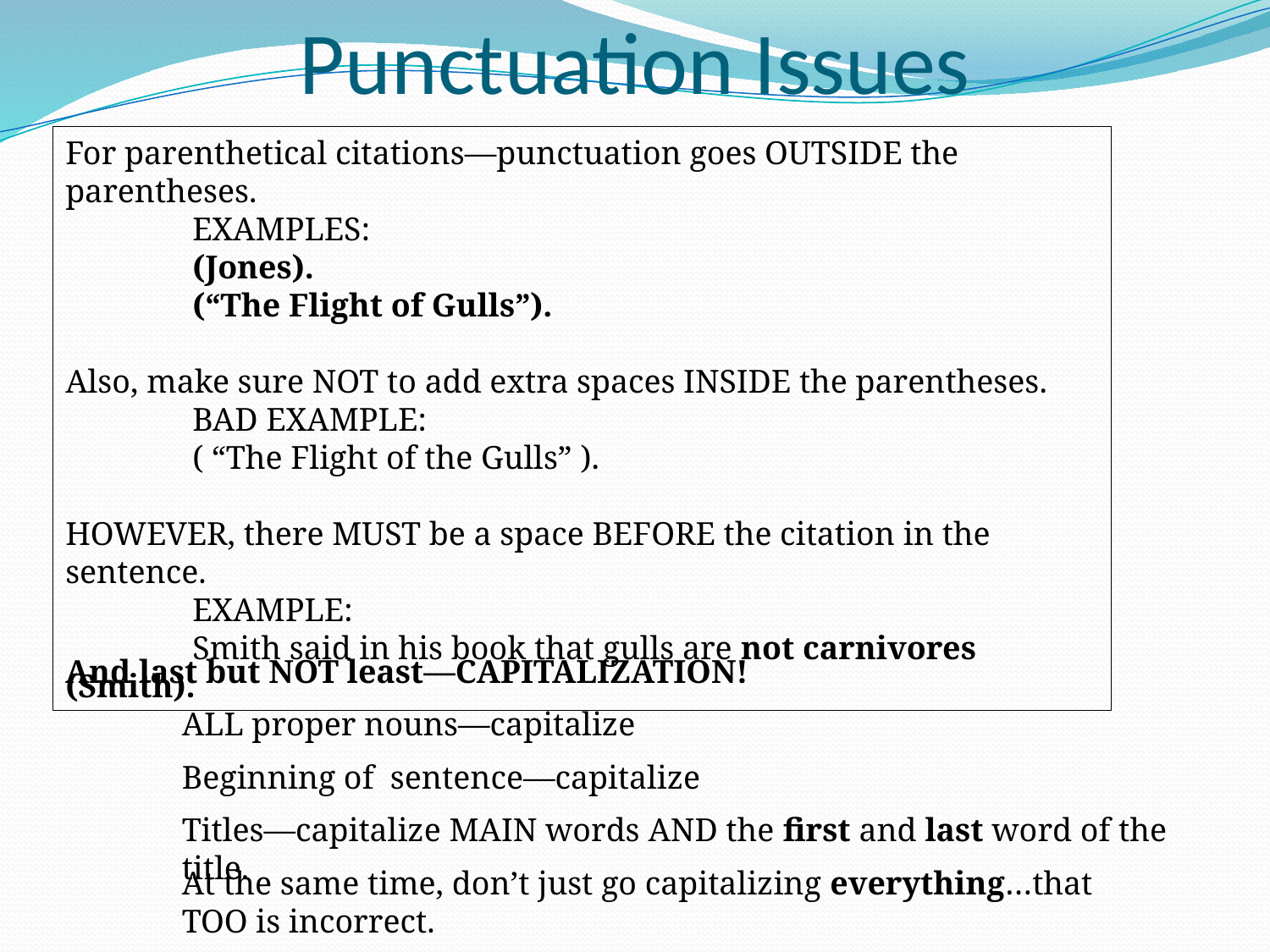

Punctuation Issues
For parenthetical citations—punctuation goes OUTSIDE the parentheses.
	EXAMPLES:
	(Jones).
	(“The Flight of Gulls”).

Also, make sure NOT to add extra spaces INSIDE the parentheses.
	BAD EXAMPLE:
	( “The Flight of the Gulls” ).

HOWEVER, there MUST be a space BEFORE the citation in the sentence.
	EXAMPLE:
	Smith said in his book that gulls are not carnivores (Smith).
And last but NOT least—CAPITALIZATION!
ALL proper nouns—capitalize
Beginning of  sentence—capitalize
Titles—capitalize MAIN words AND the first and last word of the title.
At the same time, don’t just go capitalizing everything…that TOO is incorrect.